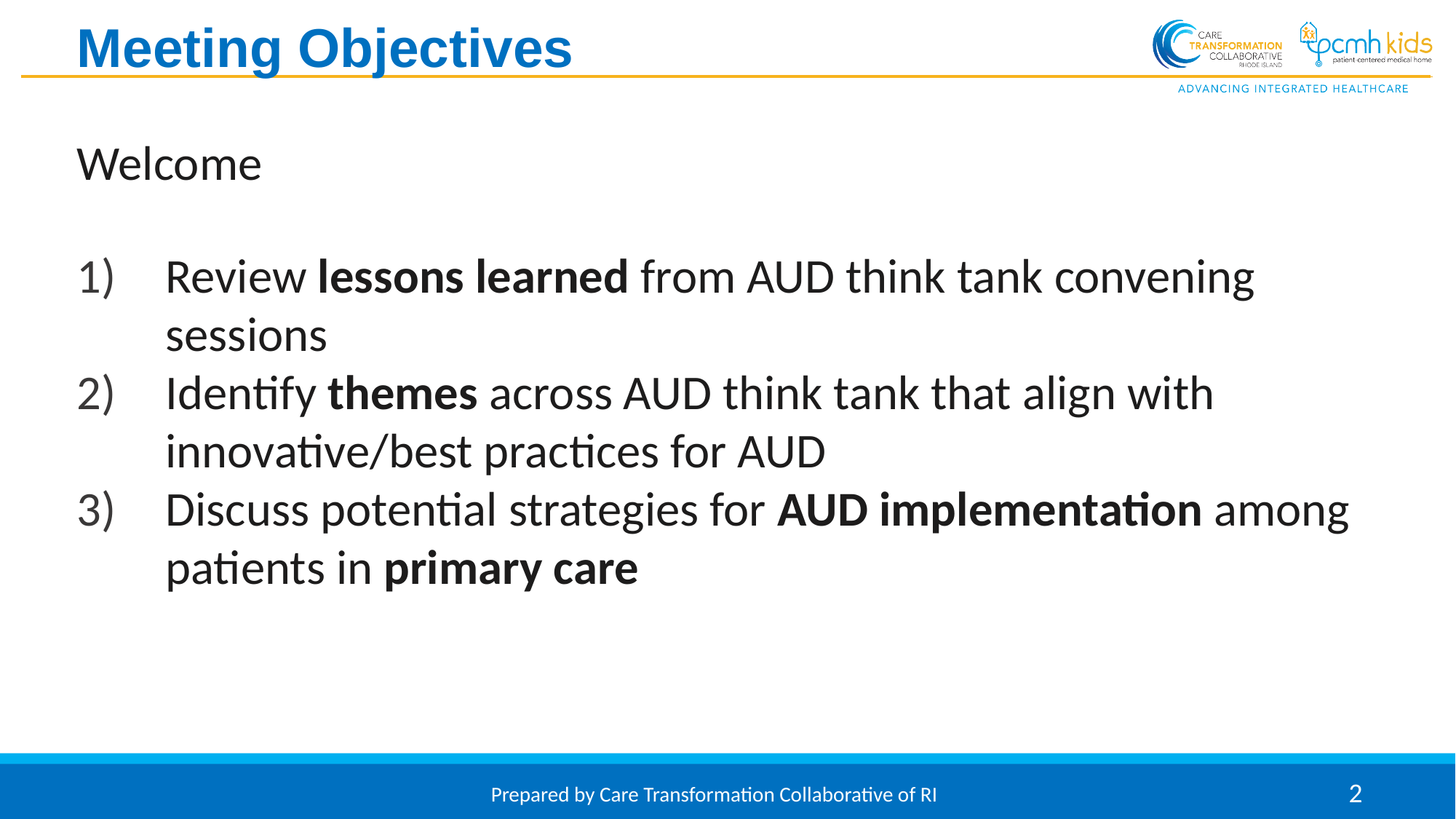

Meeting Objectives
Welcome

Review lessons learned from AUD think tank convening sessions
Identify themes across AUD think tank that align with innovative/best practices for AUD
Discuss potential strategies for AUD implementation among patients in primary care

Prepared by Care Transformation Collaborative of RI